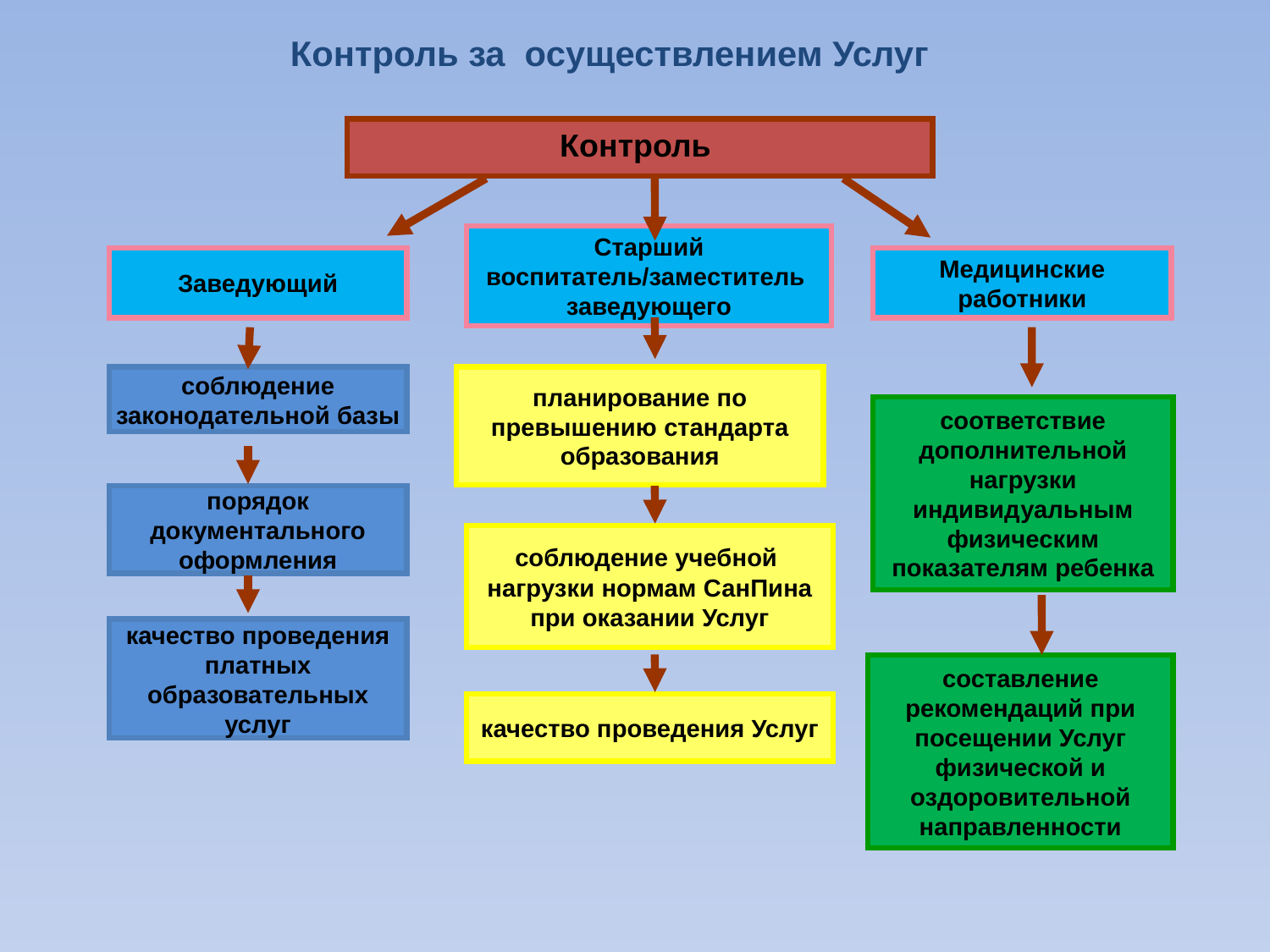

# Контроль за  осуществлением Услуг
Контроль

Старший воспитатель/заместитель  заведующего
Заведующий
Медицинские работники

соблюдение законодательной базы
планирование по превышению стандарта образования
соответствие дополнительной нагрузки индивидуальным физическим показателям ребенка

порядок документального оформления

соблюдение учебной  нагрузки нормам СанПина при оказании Услуг

качество проведения платных образовательных услуг

составление рекомендаций при посещении Услуг физической и оздоровительной направленности
качество проведения Услуг